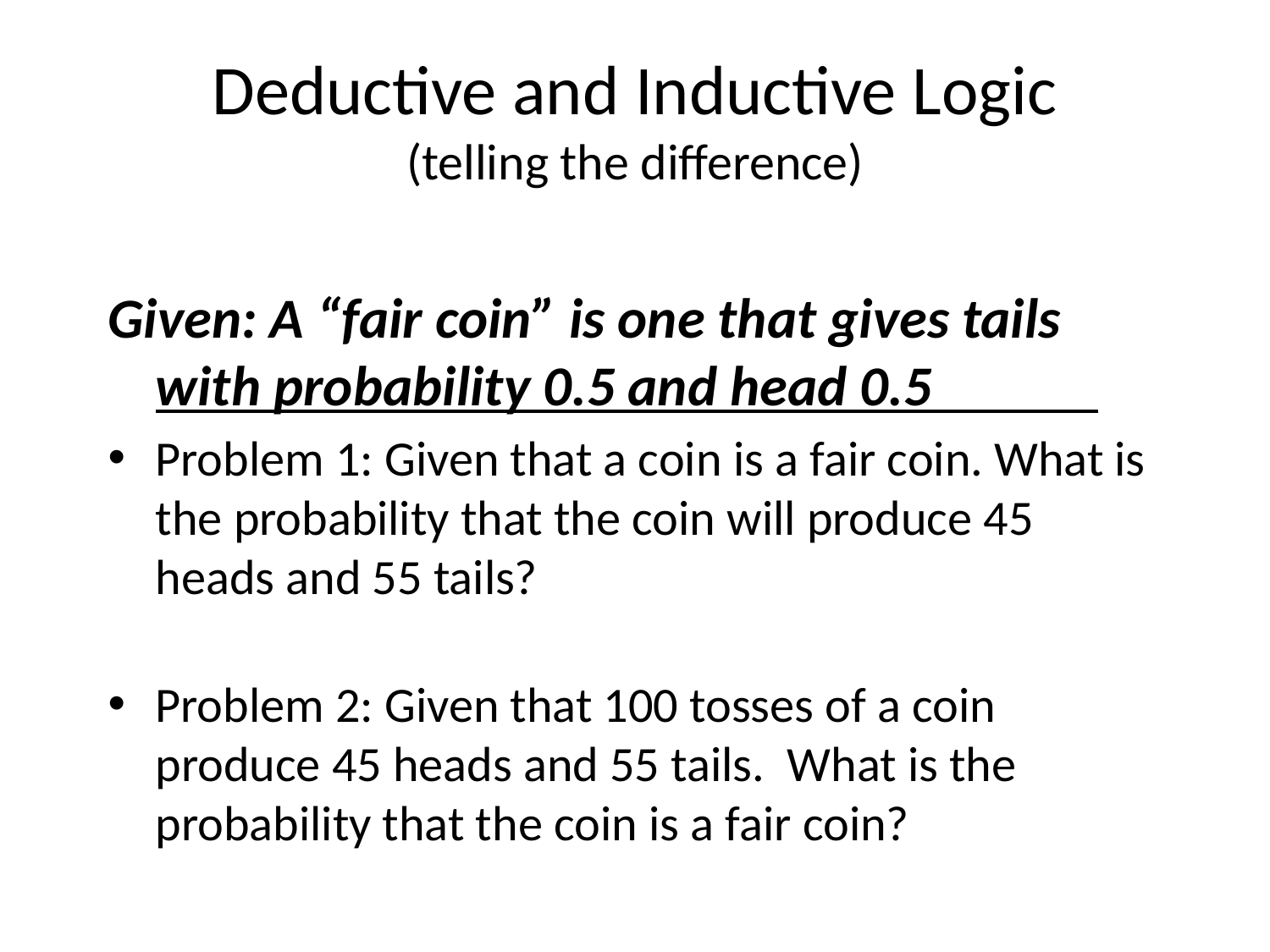

# Deductive and Inductive Logic (telling the difference)
Given: A “fair coin” is one that gives tails with probability 0.5 and head 0.5             .
Problem 1: Given that a coin is a fair coin. What is the probability that the coin will produce 45 heads and 55 tails?
Problem 2: Given that 100 tosses of a coin produce 45 heads and 55 tails.  What is the probability that the coin is a fair coin?